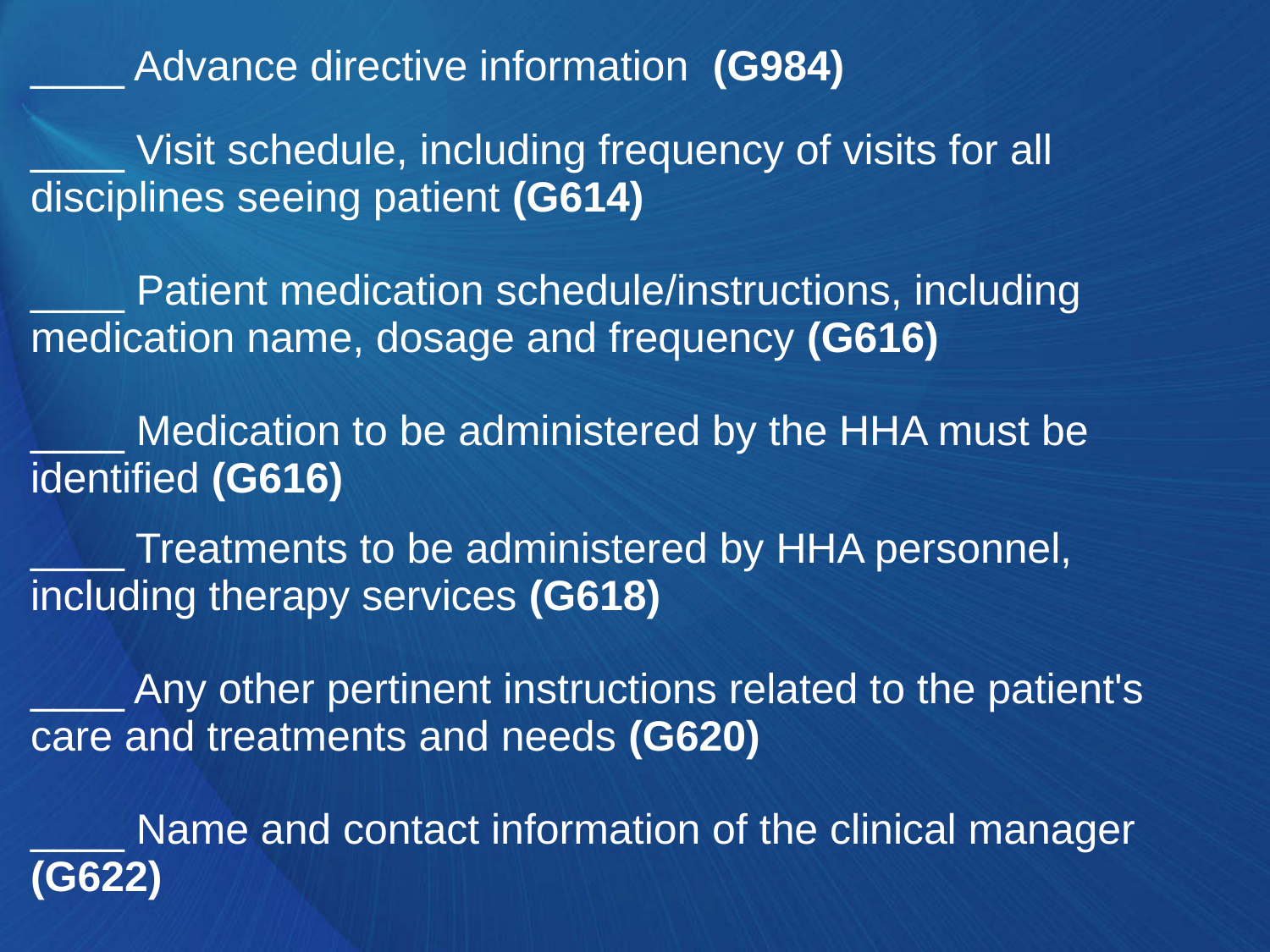

| \_\_\_\_ Advance directive information (G984) |
| --- |
| \_\_\_\_ Visit schedule, including frequency of visits for all disciplines seeing patient (G614) |
| \_\_\_\_ Patient medication schedule/instructions, including medication name, dosage and frequency (G616) |
| \_\_\_\_ Medication to be administered by the HHA must be identified (G616) |
| \_\_\_\_ Treatments to be administered by HHA personnel, including therapy services (G618) |
| \_\_\_\_ Any other pertinent instructions related to the patient's care and treatments and needs (G620) |
| \_\_\_\_ Name and contact information of the clinical manager (G622) |